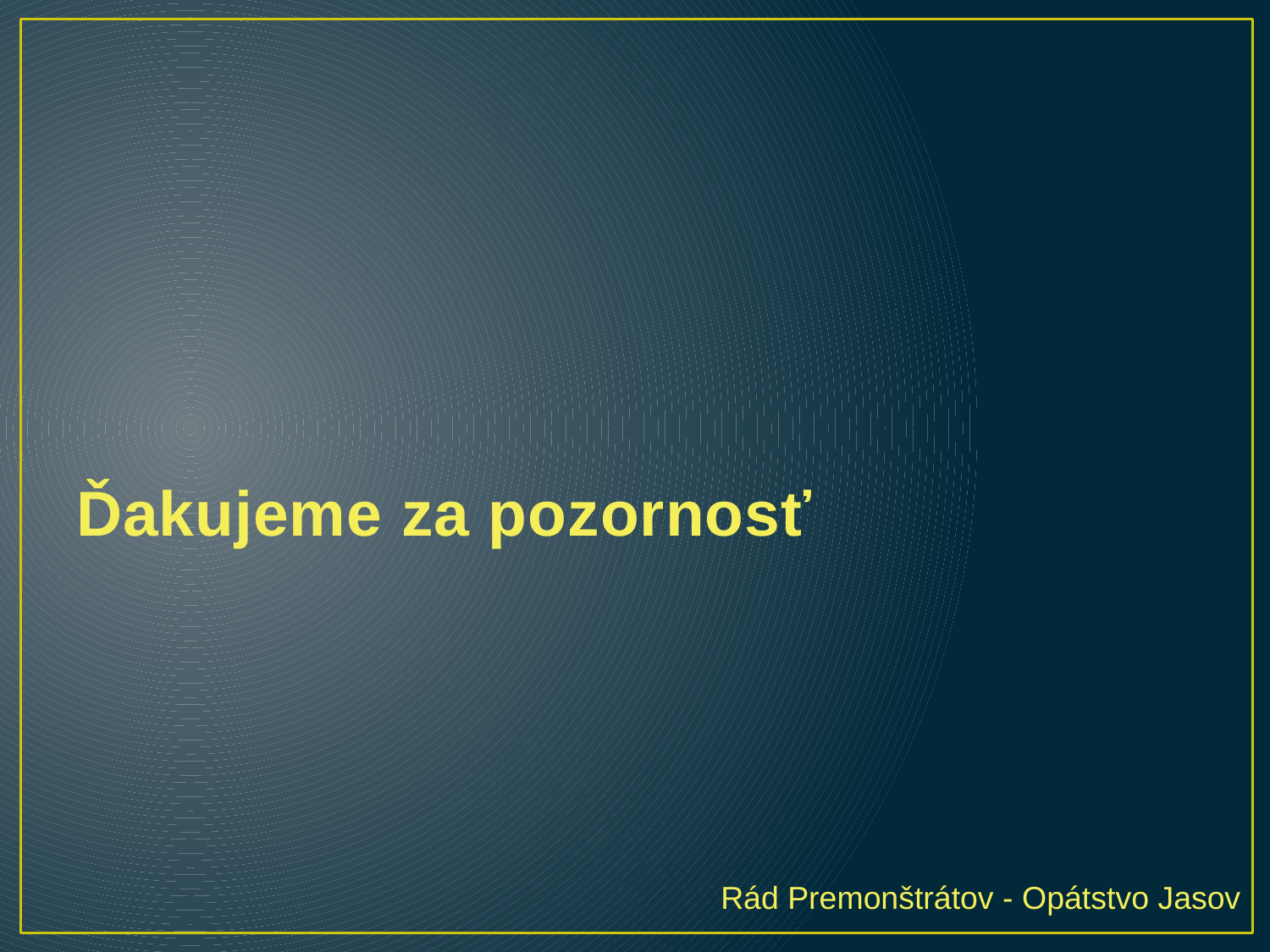

# Ďakujeme za pozornosť
Rád Premonštrátov - Opátstvo Jasov